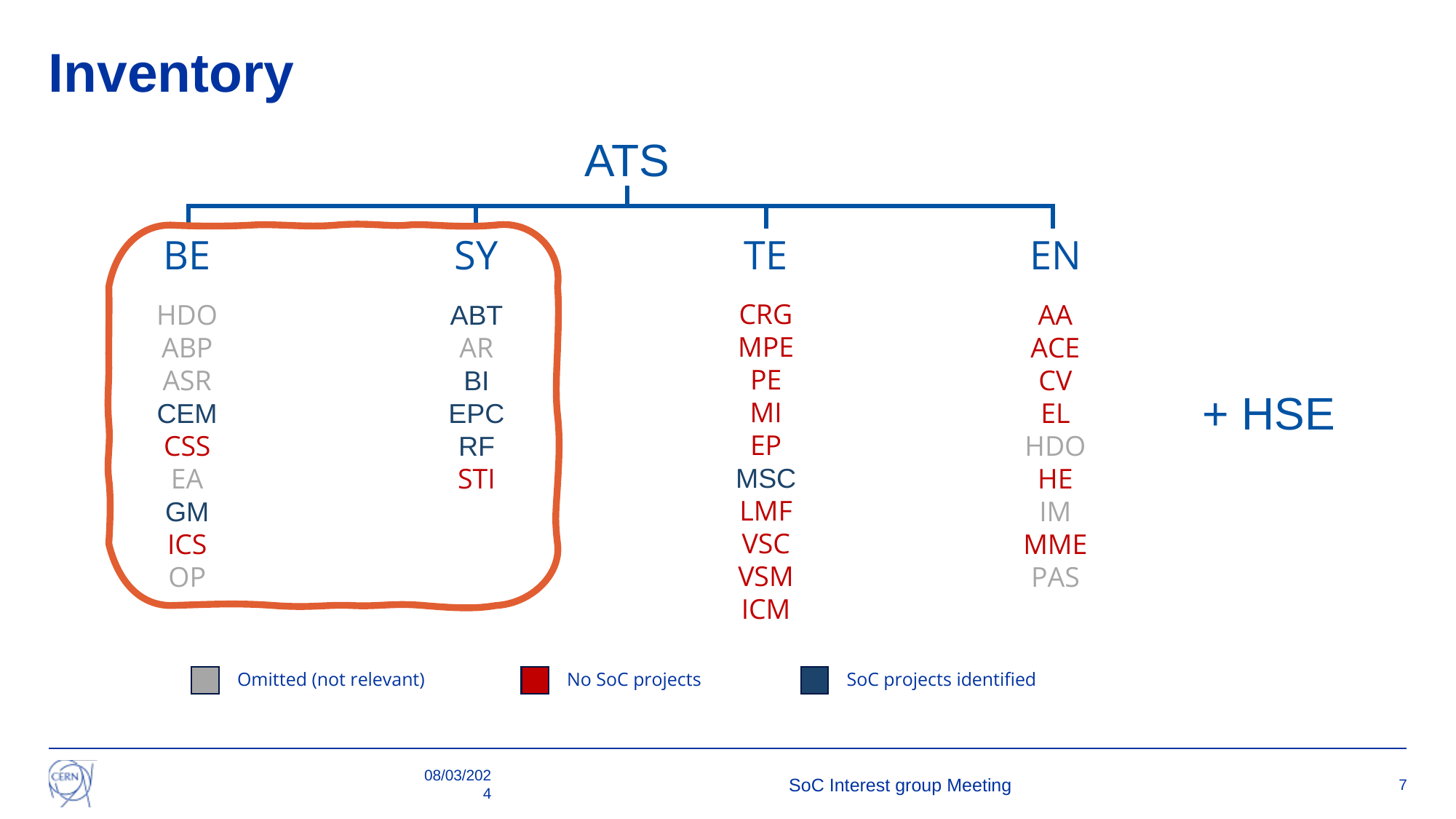

# Inventory
ATS
BE
SY
TE
EN

CRG
MPE
PE
MI
EP
MSC
LMF
VSC
VSM
ICM
HDO
ABP
ASR
CEM
CSS
EA
GM
ICS
OP
ABT
AR
BI
EPC
RF
STI
AA
ACE
CV
EL
HDO
HE
IM
MME
PAS
+ HSE
Omitted (not relevant)
No SoC projects
SoC projects identified

08/03/2024
SoC Interest group Meeting
7